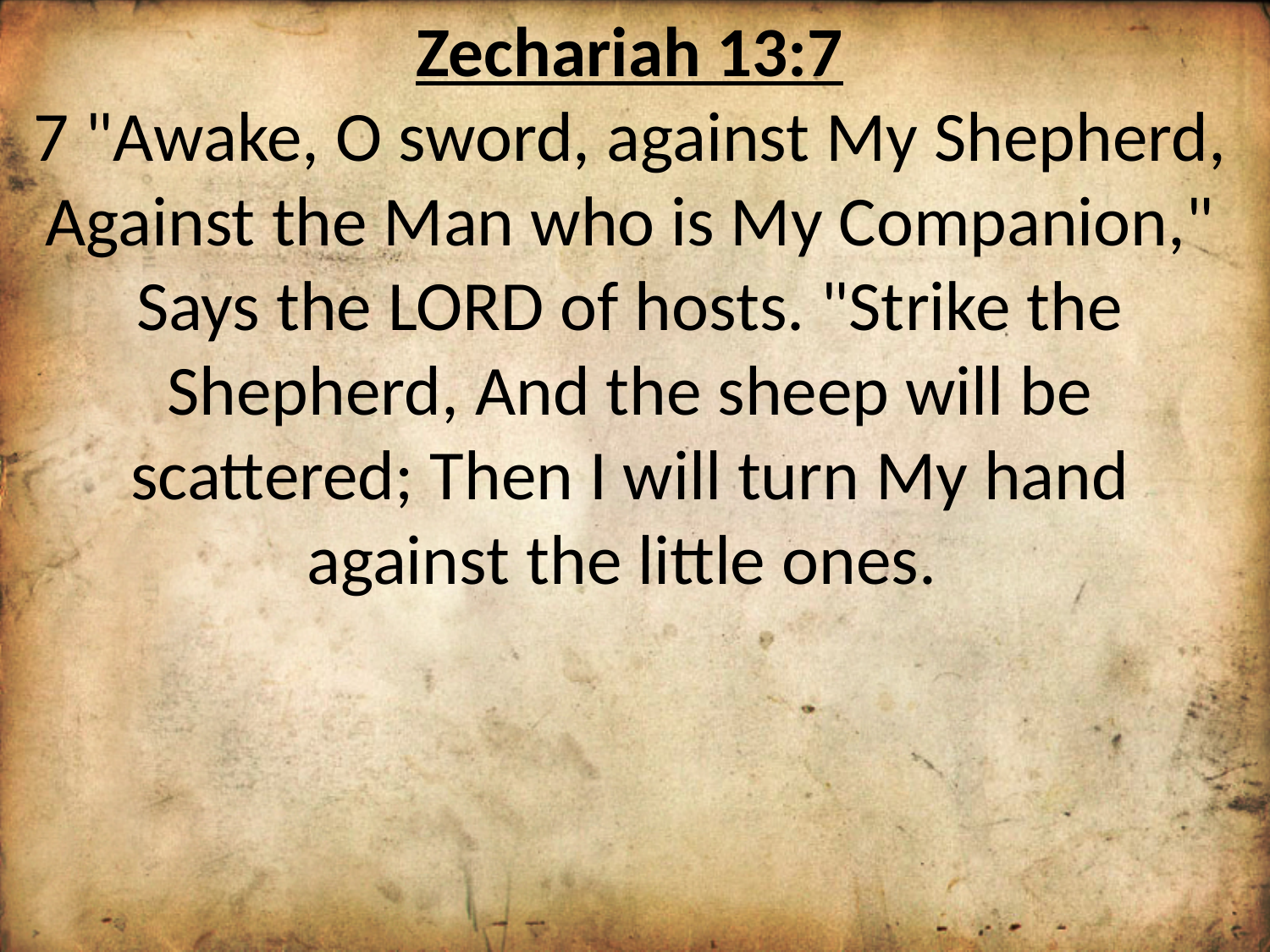

Zechariah 13:7
7 "Awake, O sword, against My Shepherd, Against the Man who is My Companion," Says the LORD of hosts. "Strike the Shepherd, And the sheep will be scattered; Then I will turn My hand against the little ones.